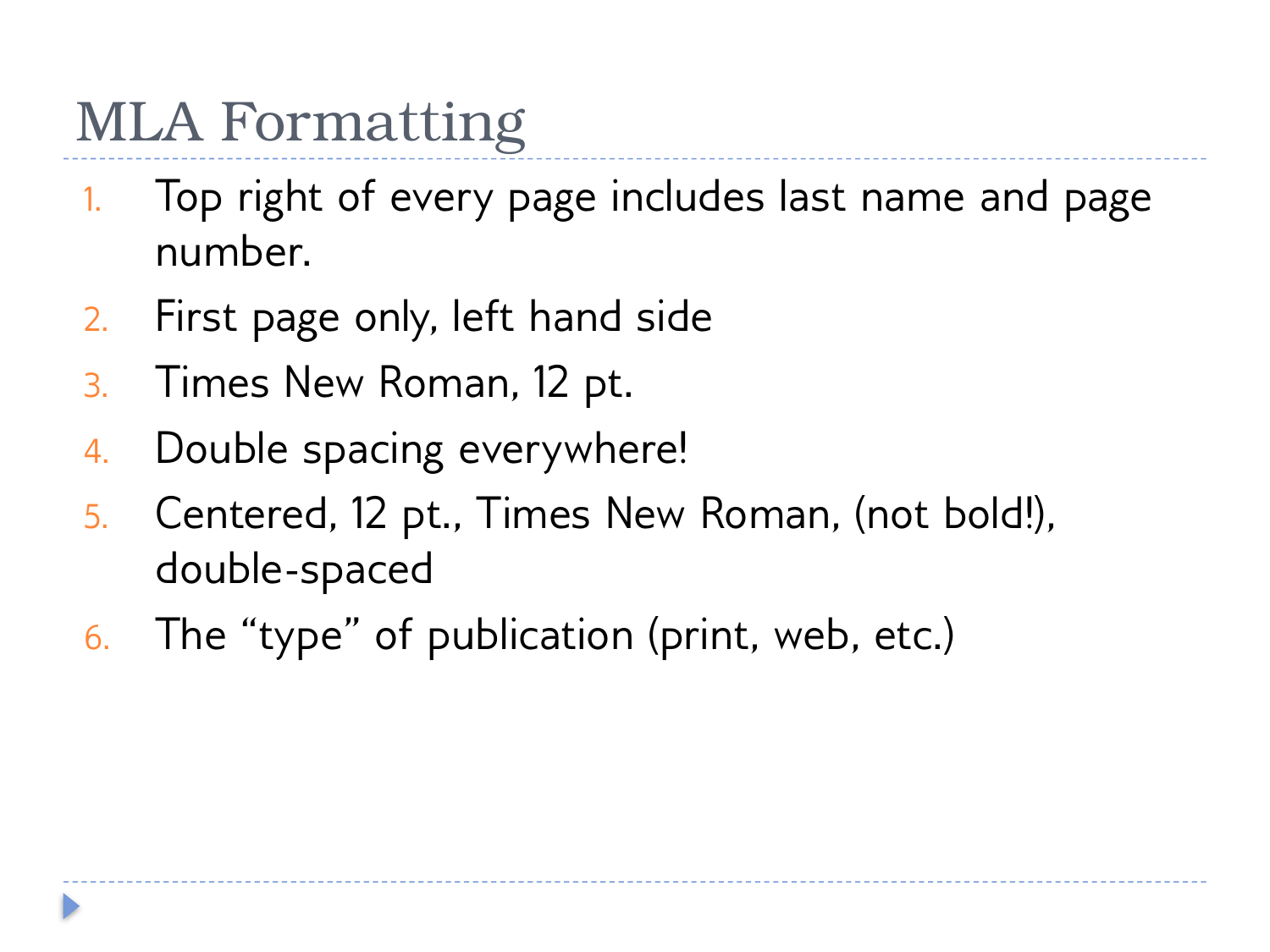

# MLA Formatting
Top right of every page includes last name and page number.
First page only, left hand side
Times New Roman, 12 pt.
Double spacing everywhere!
Centered, 12 pt., Times New Roman, (not bold!), double-spaced
The “type” of publication (print, web, etc.)